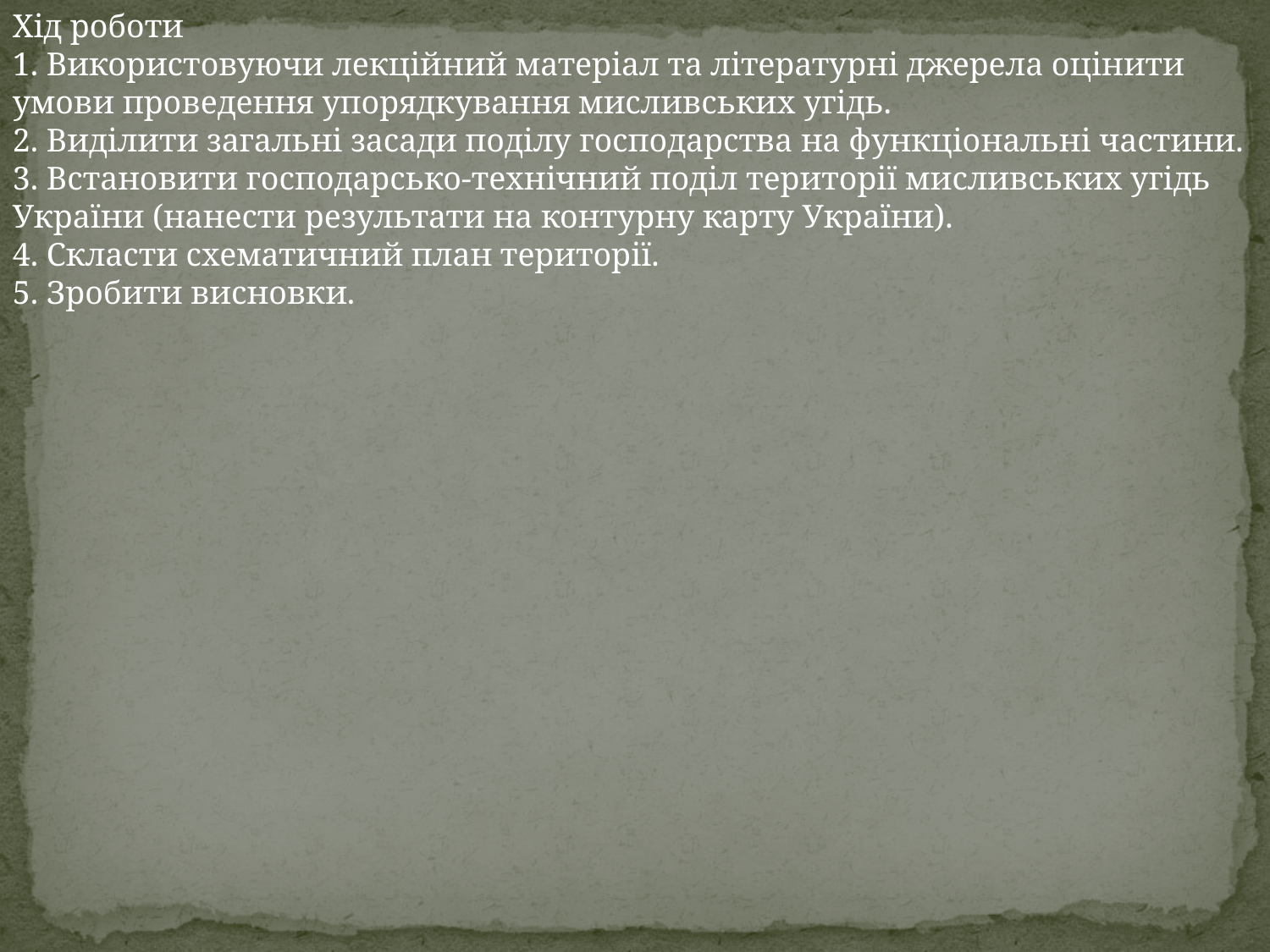

Хід роботи
1. Використовуючи лекційний матеріал та літературні джерела оцінити умови проведення упорядкування мисливських угідь.
2. Виділити загальні засади поділу господарства на функціональні частини.
3. Встановити господарсько-технічний поділ території мисливських угідь
України (нанести результати на контурну карту України).
4. Скласти схематичний план території.
5. Зробити висновки.